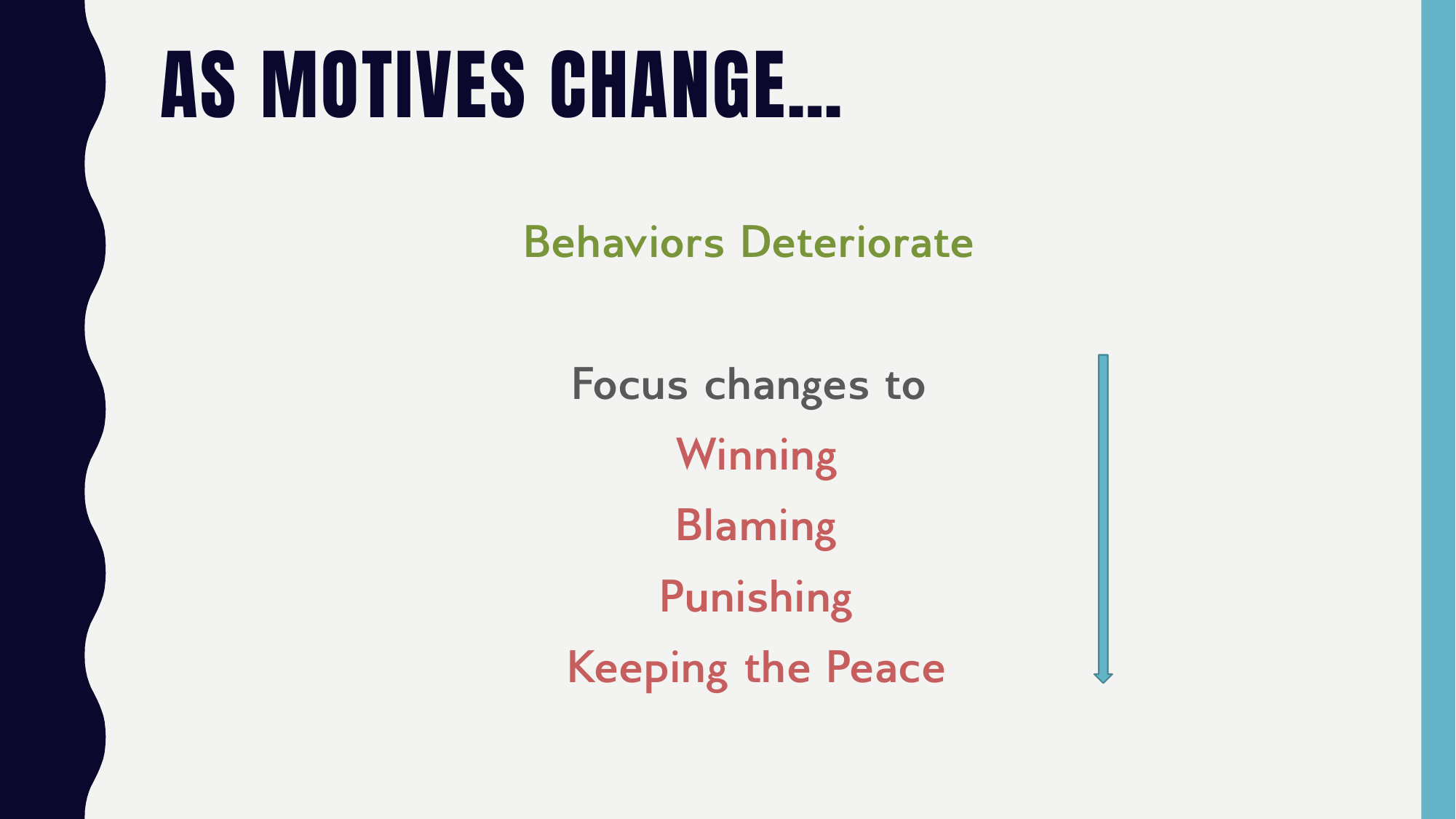

# As Motives Change…
Behaviors Deteriorate

Focus changes to
Winning
Blaming
Punishing
Keeping the Peace